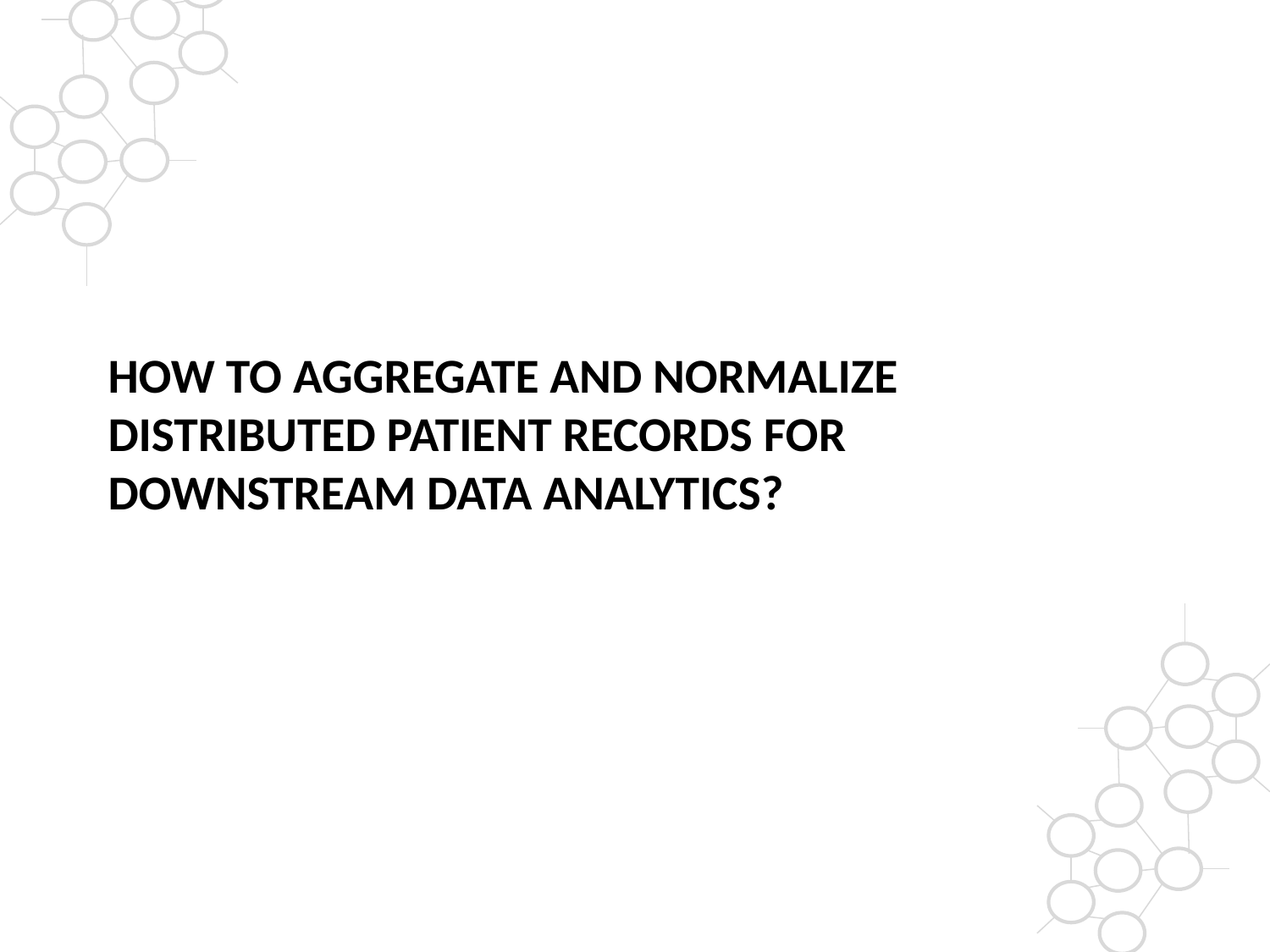

# How to aggregate and normalize distributed patient records for downstream data analytics?